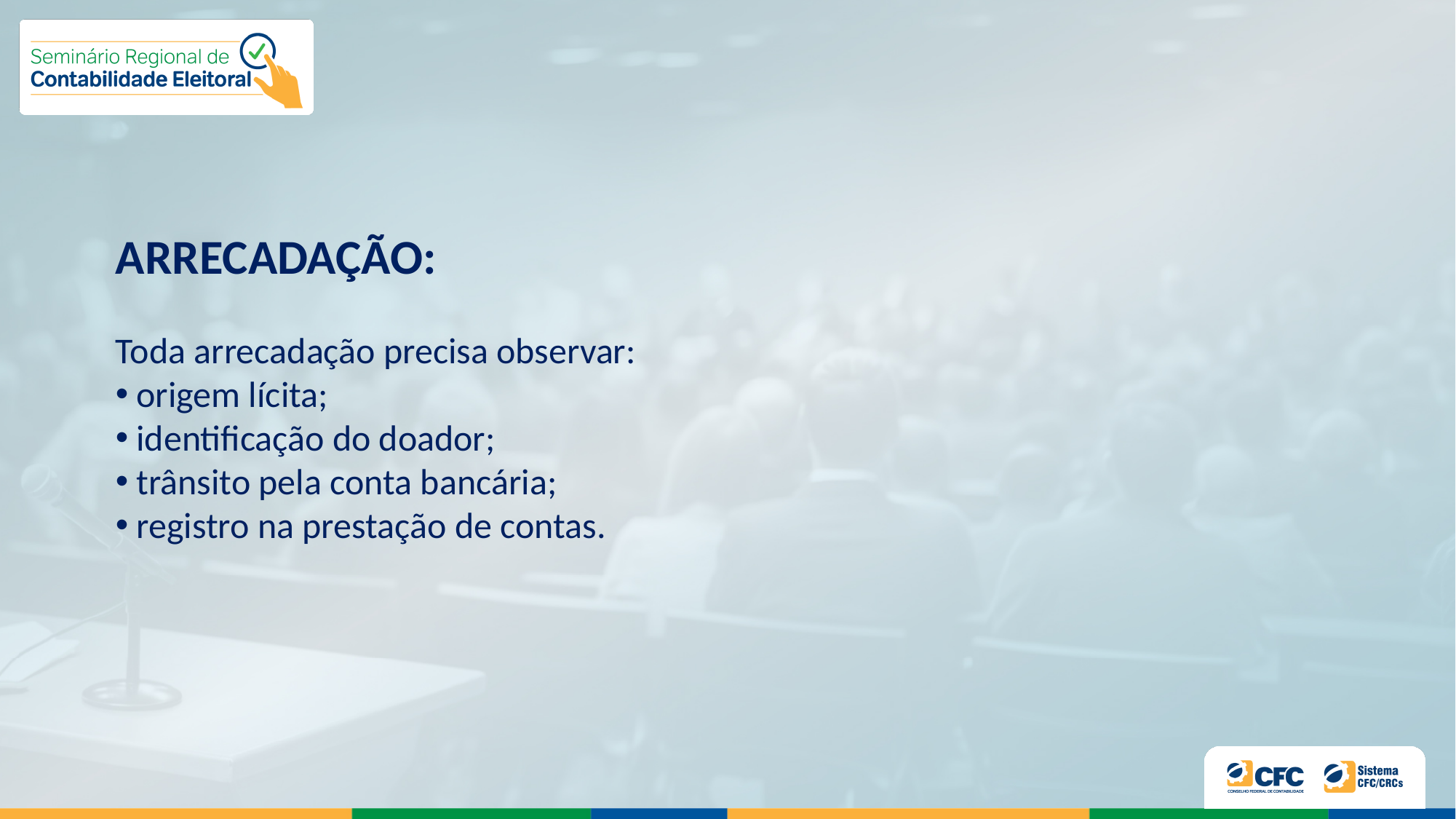

ARRECADAÇÃO:

Toda arrecadação precisa observar:
 origem lícita;
 identificação do doador;
 trânsito pela conta bancária;
 registro na prestação de contas.